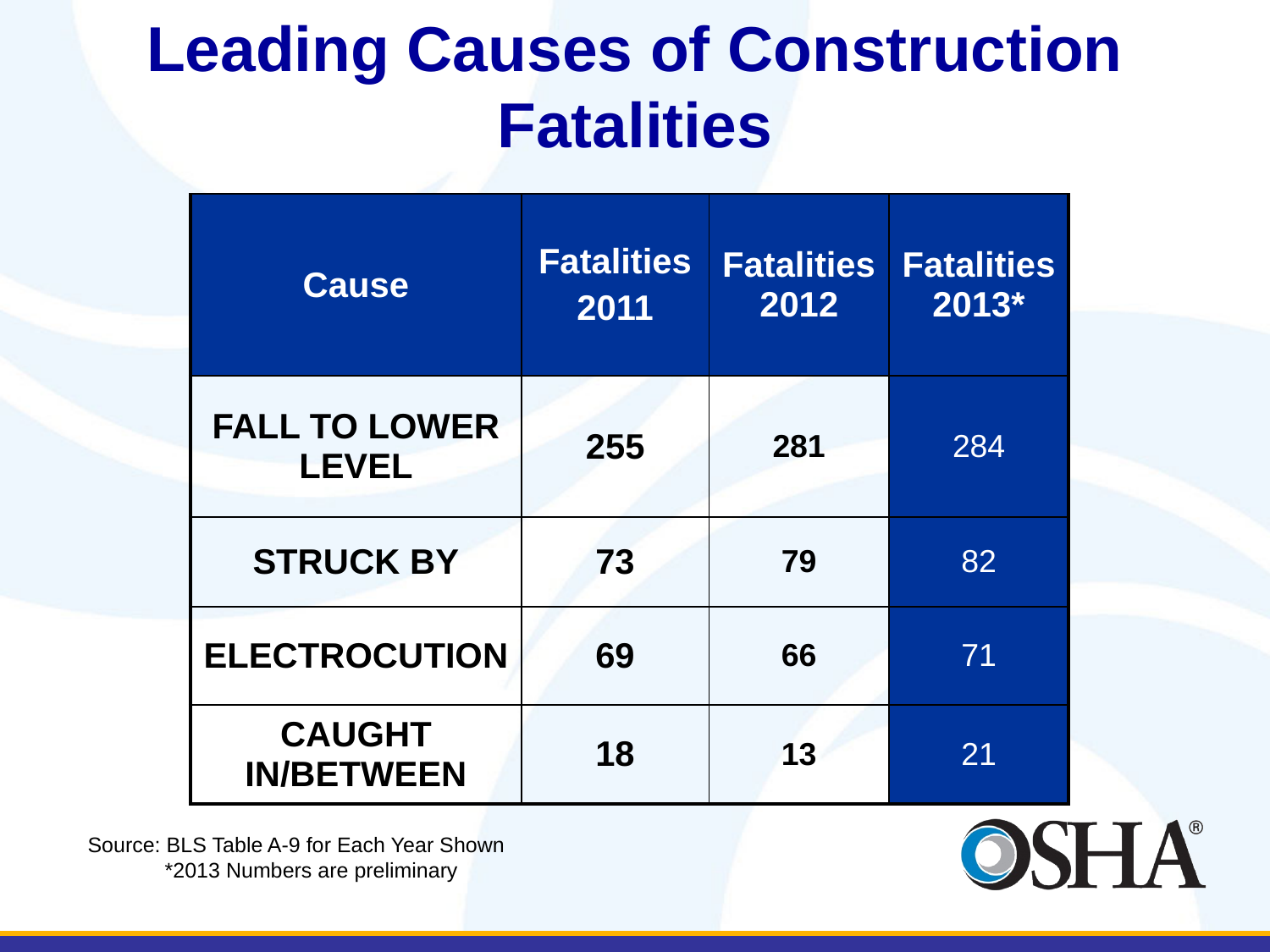

# Leading Causes of Construction Fatalities
| Cause | Fatalities 2011 | Fatalities 2012 | Fatalities 2013\* |
| --- | --- | --- | --- |
| FALL TO LOWER LEVEL | 255 | 281 | 284 |
| STRUCK BY | 73 | 79 | 82 |
| ELECTROCUTION | 69 | 66 | 71 |
| CAUGHT IN/BETWEEN | 18 | 13 | 21 |
Source: BLS Table A-9 for Each Year Shown
             *2013 Numbers are preliminary